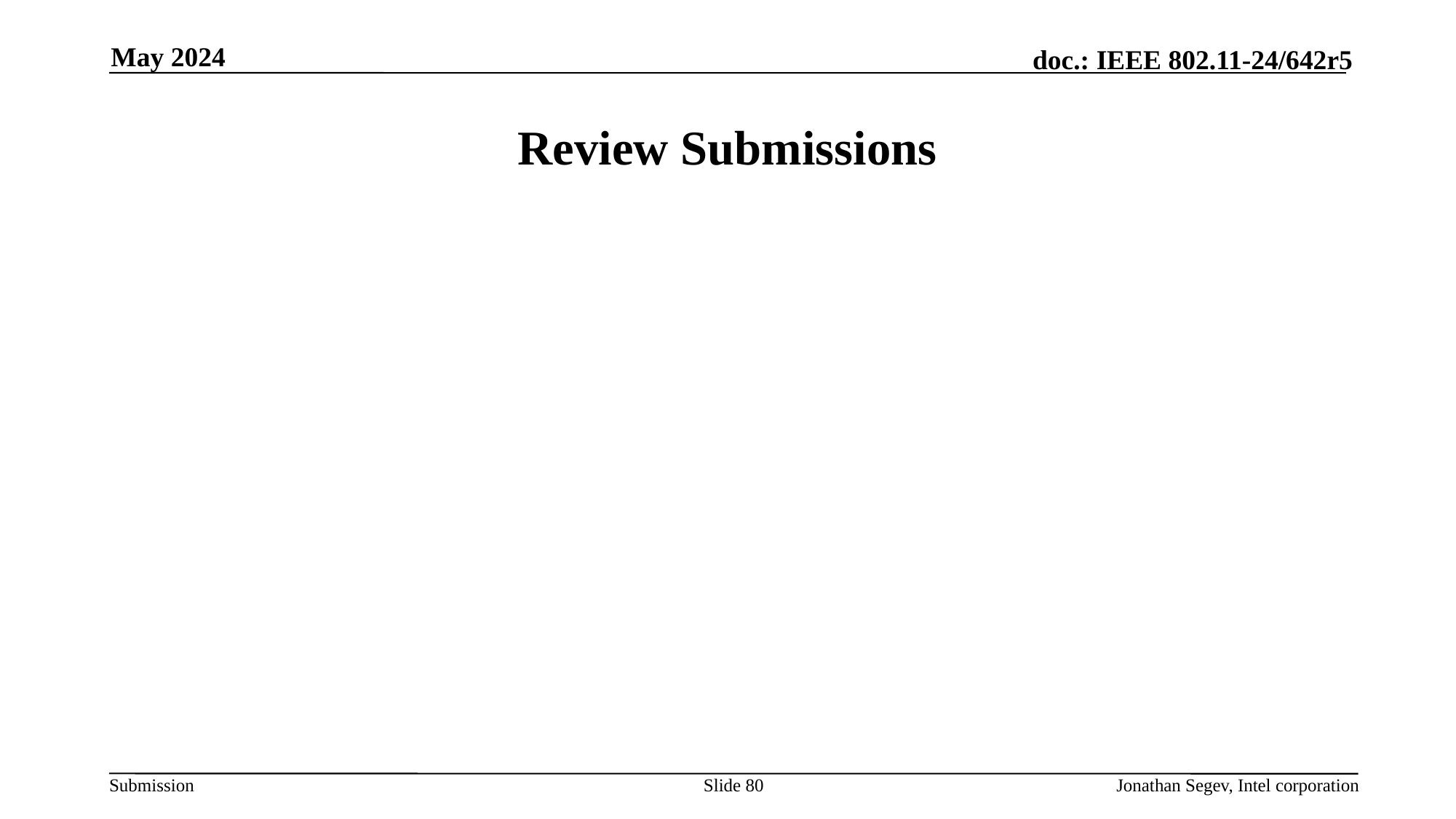

May 2024
# Review Submissions

Slide 80
Jonathan Segev, Intel corporation